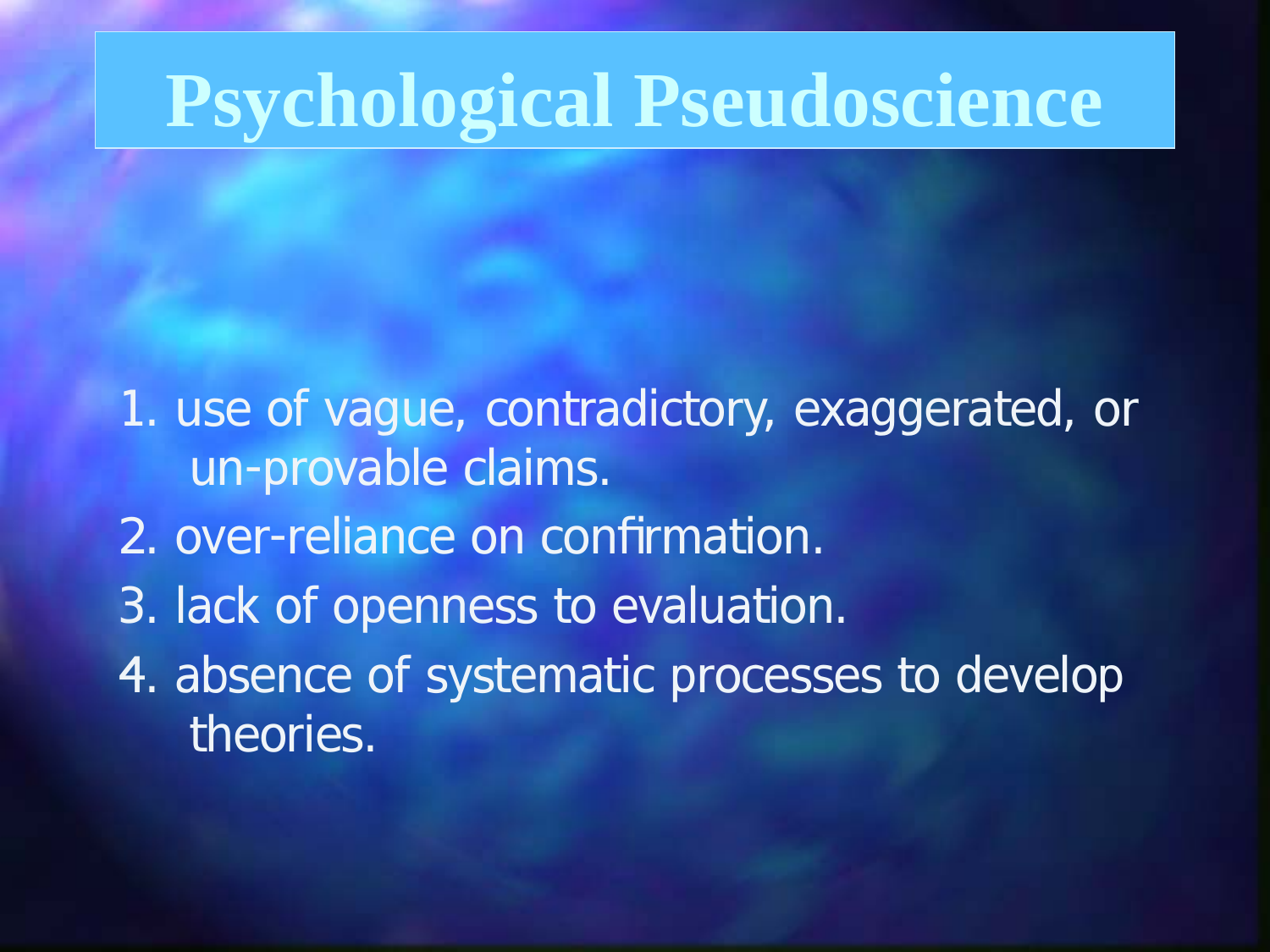

# Psychological Pseudoscience
1. use of vague, contradictory, exaggerated, or un-provable claims.
2. over-reliance on confirmation.
3. lack of openness to evaluation.
4. absence of systematic processes to develop theories.